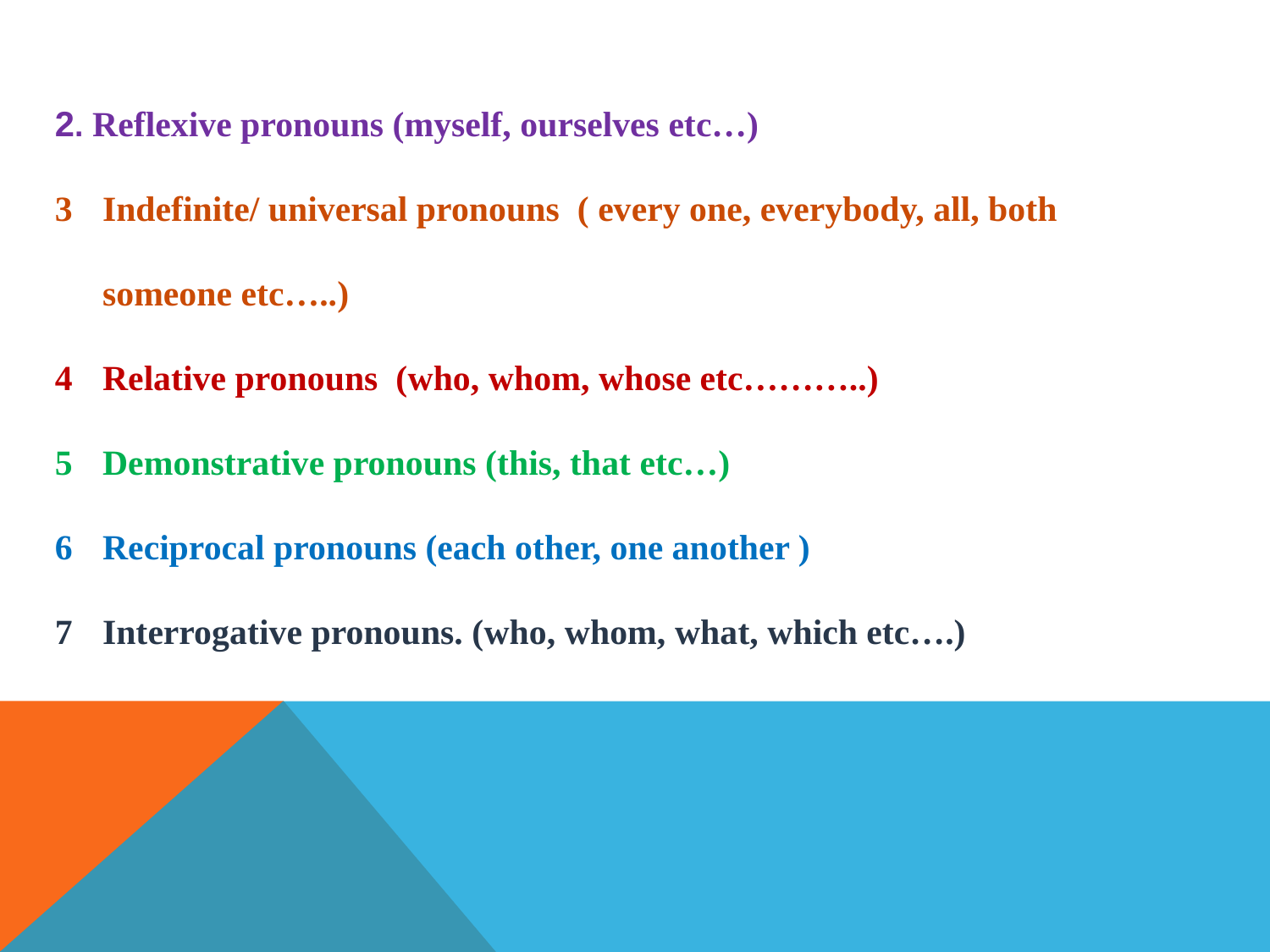

2. Reflexive pronouns (myself, ourselves etc…)
Indefinite/ universal pronouns  ( every one, everybody, all, both someone etc…..)
Relative pronouns  (who, whom, whose etc………..)
Demonstrative pronouns (this, that etc…)
Reciprocal pronouns (each other, one another )
Interrogative pronouns. (who, whom, what, which etc….)